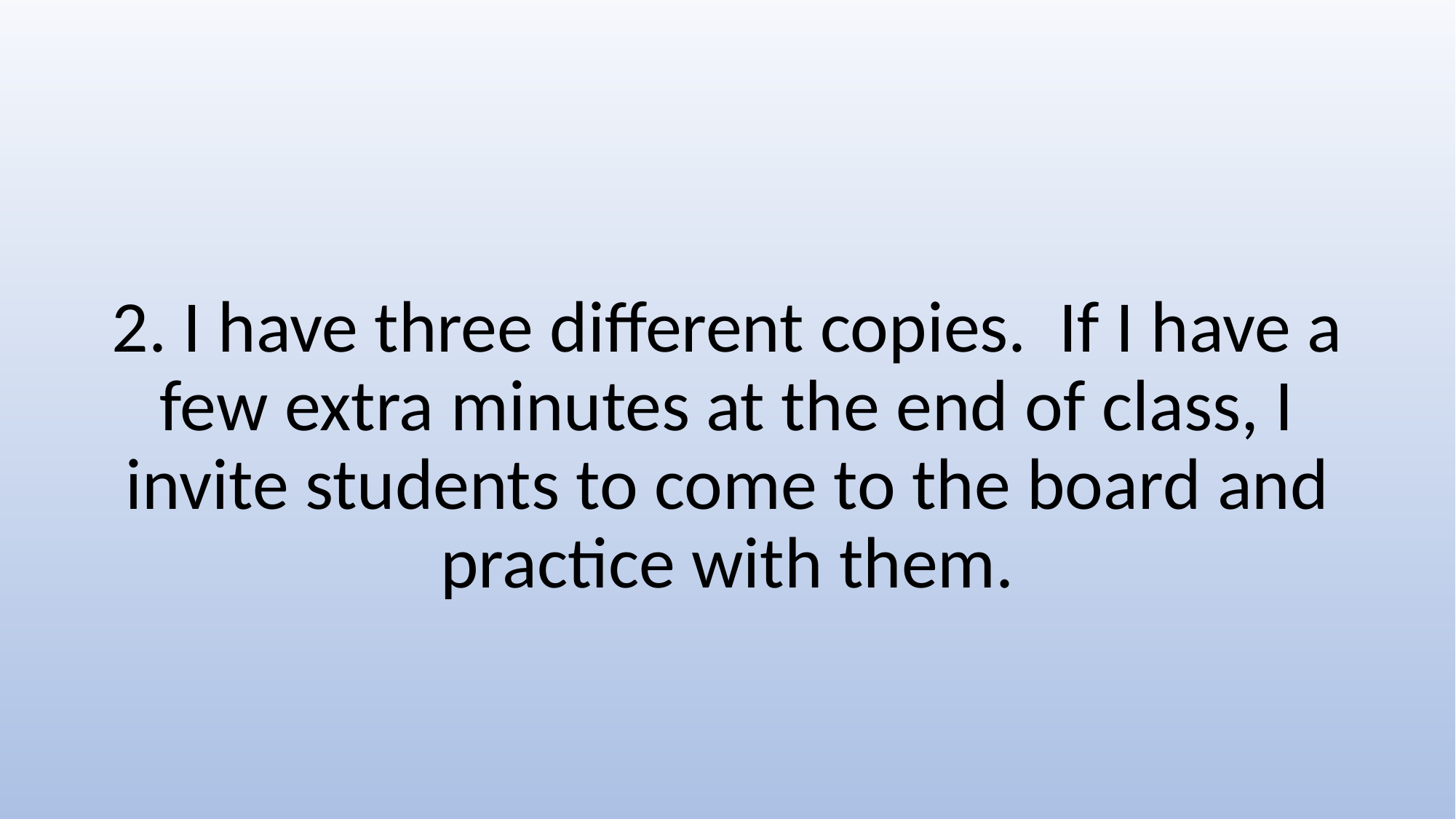

# 2. I have three different copies.  If I have a few extra minutes at the end of class, I invite students to come to the board and practice with them.